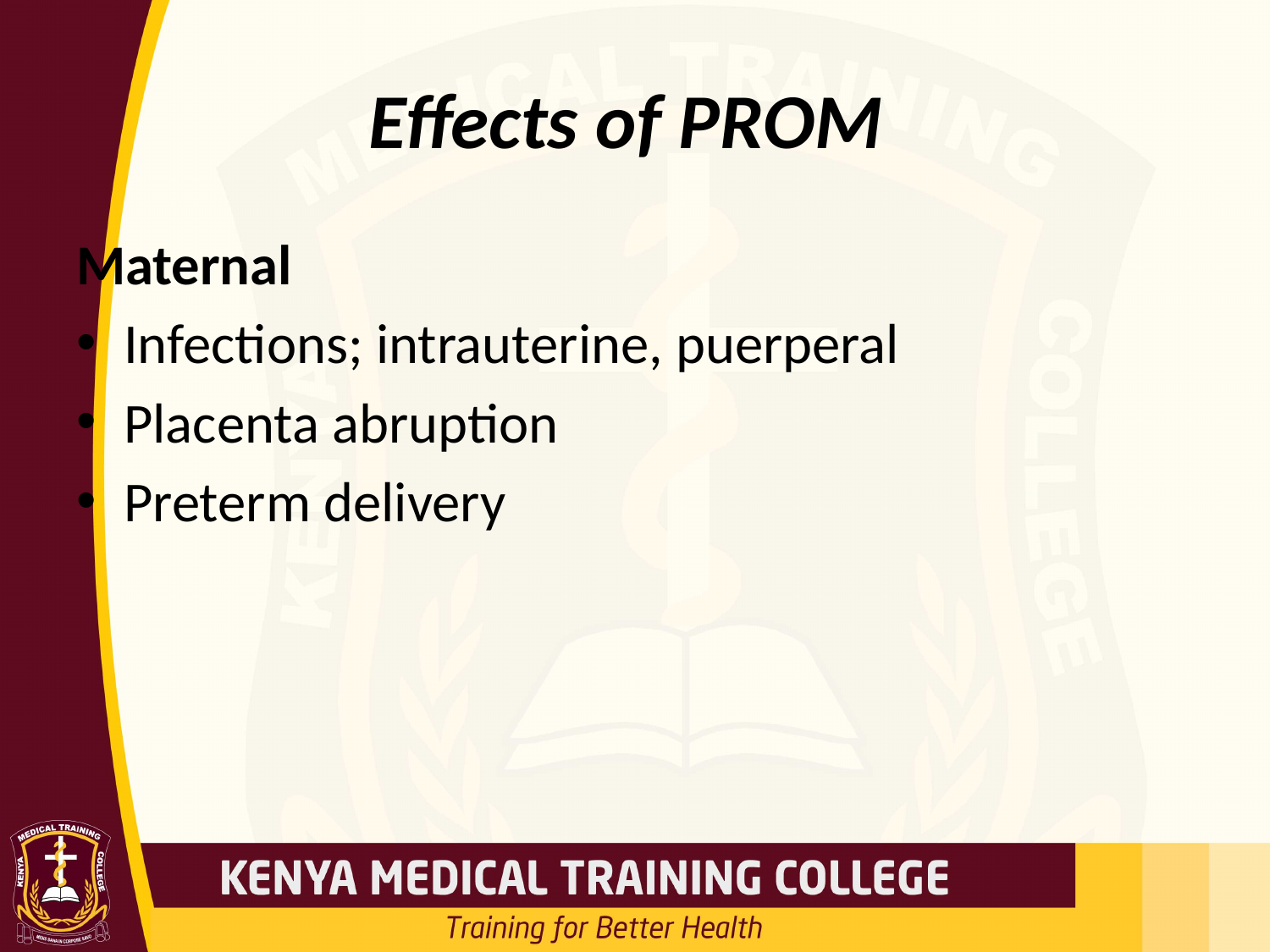

# Effects of PROM
Maternal
Infections; intrauterine, puerperal
Placenta abruption
Preterm delivery